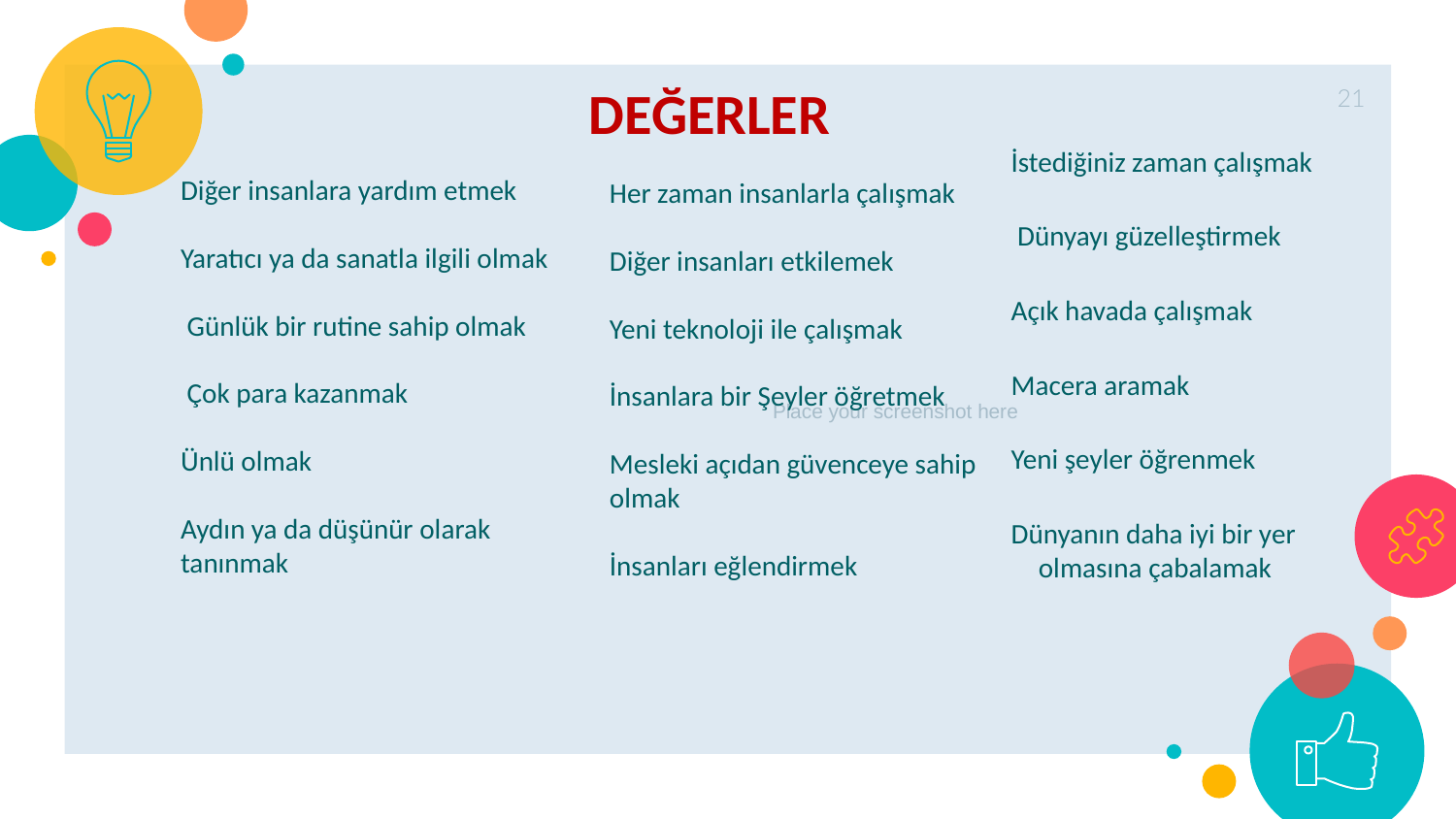

21
DEĞERLER
İstediğiniz zaman çalışmak
 Dünyayı güzelleştirmek
Açık havada çalışmak
Macera aramak
Yeni şeyler öğrenmek
Dünyanın daha iyi bir yer olmasına çabalamak

Diğer insanlara yardım etmek

Yaratıcı ya da sanatla ilgili olmak

 Günlük bir rutine sahip olmak

 Çok para kazanmak

Ünlü olmak

Aydın ya da düşünür olarak tanınmak

Her zaman insanlarla çalışmak

Diğer insanları etkilemek

Yeni teknoloji ile çalışmak

İnsanlara bir Şeyler öğretmek

Mesleki açıdan güvenceye sahip olmak

İnsanları eğlendirmek

Place your screenshot here